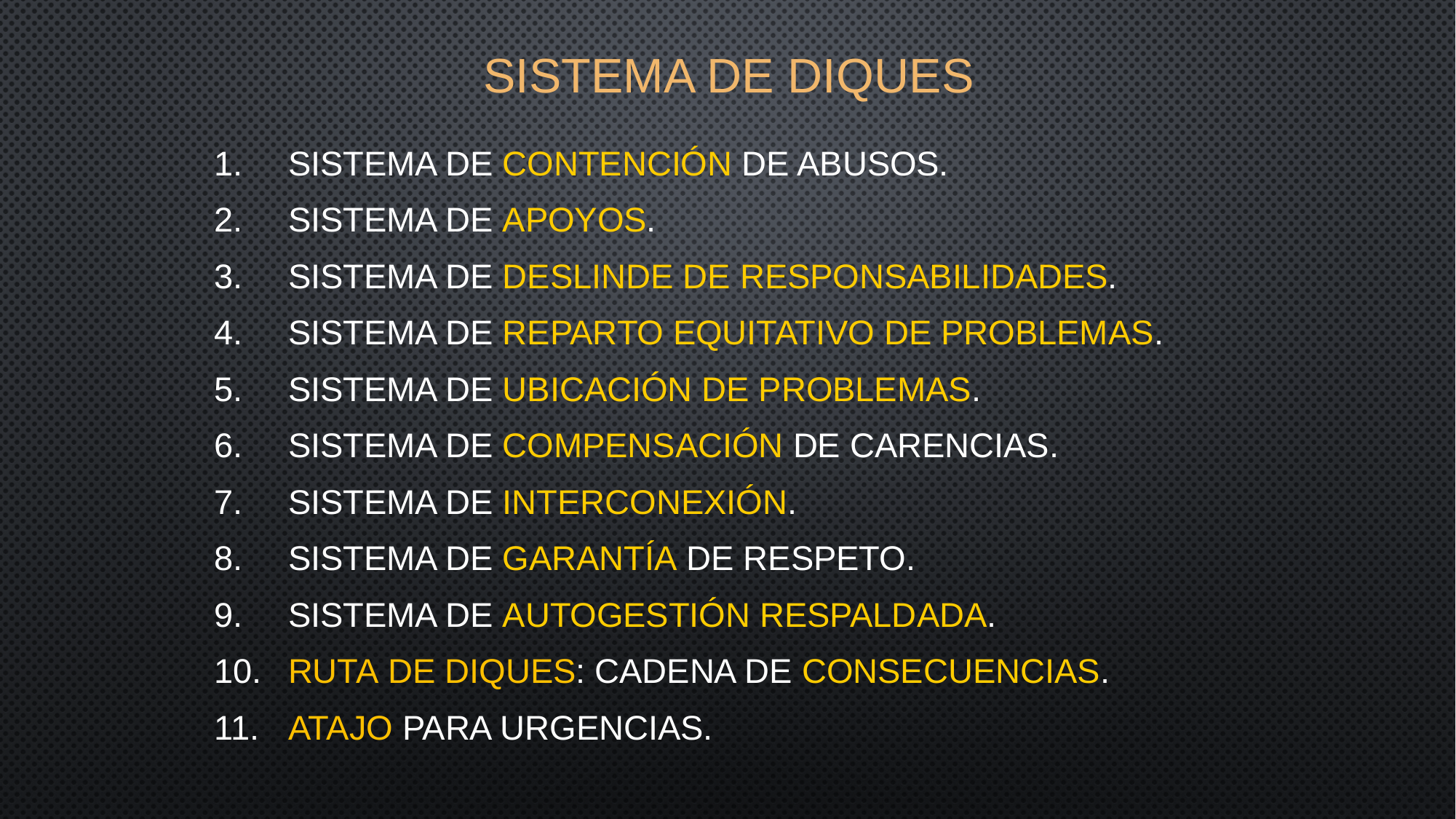

# SISTEMA DE DIQUES
Sistema de CONTENCIÓN de abusos.
Sistema de APOYOS.
Sistema de DESLINDE de RESPONSABILIDADES.
Sistema de REPARTO equitativo de PROBLEMAS.
Sistema de UBICACIÓN DE PROBLEMAS.
Sistema de COMPENSACIÓN de carencias.
Sistema de INTERCONEXIÓN.
Sistema de GARANTÍA DE RESPETO.
Sistema de AUTOGESTIÓN RESPALDADA.
RUTA DE DIQUES: cadena de CONSECUENCIAS.
ATAJO para URGENCIAS.